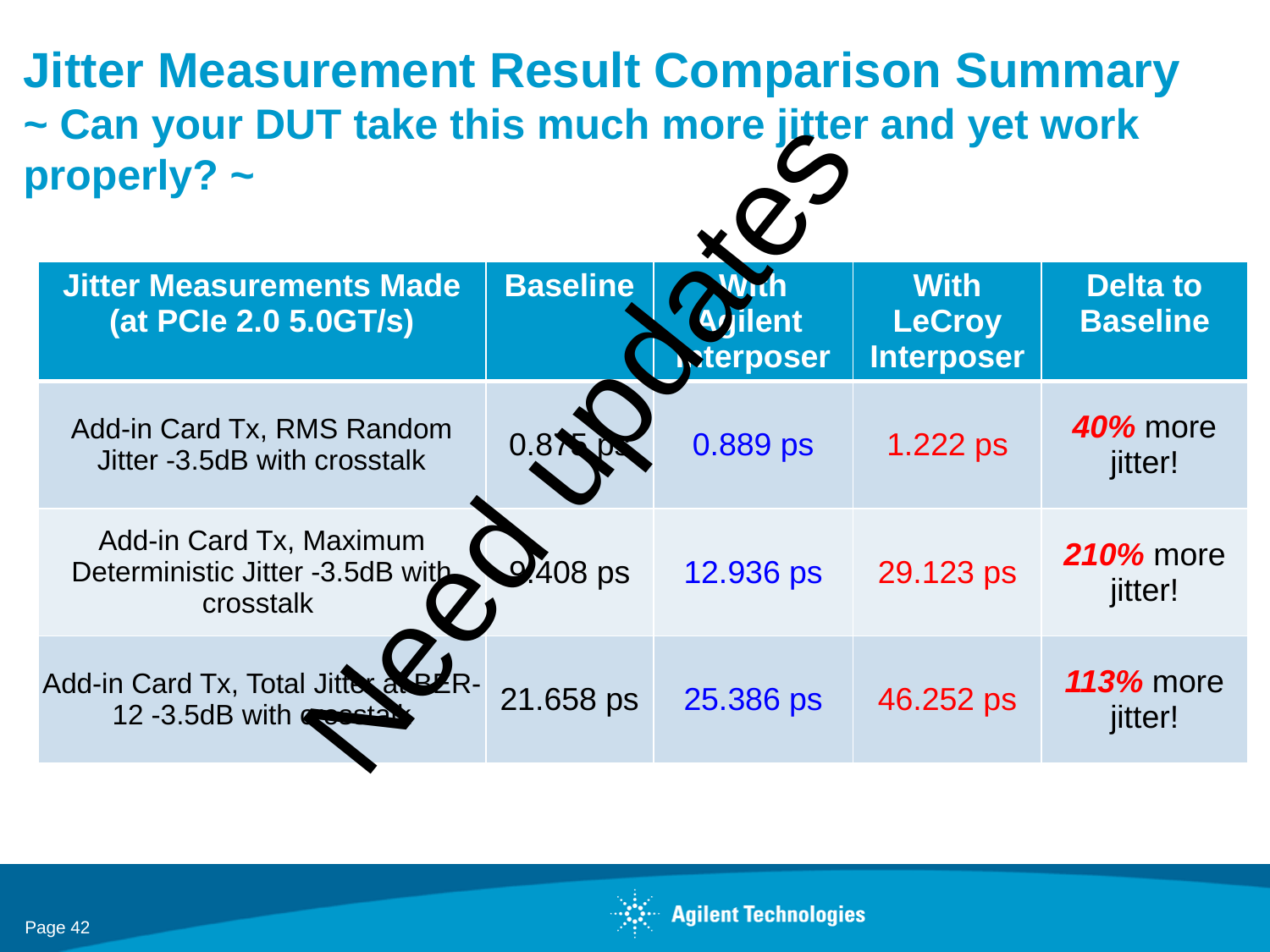

# Jitter Measurement Result Comparison Summary ~ Can your DUT take this much more jitter and yet work properly? ~
| Jitter Measurements Made (at PCIe 2.0 5.0GT/s) | Baseline | With Agilent Interposer | With LeCroy Interposer | Delta to Baseline |
| --- | --- | --- | --- | --- |
| Add-in Card Tx, RMS Random Jitter -3.5dB with crosstalk | 0.875 ps | 0.889 ps | 1.222 ps | 40% more jitter! |
| Add-in Card Tx, Maximum Deterministic Jitter -3.5dB with crosstalk | 9.408 ps | 12.936 ps | 29.123 ps | 210% more jitter! |
| Add-in Card Tx, Total Jitter at BER-12 -3.5dB with crosstalk | 21.658 ps | 25.386 ps | 46.252 ps | 113% more jitter! |
Need updates
Page 42